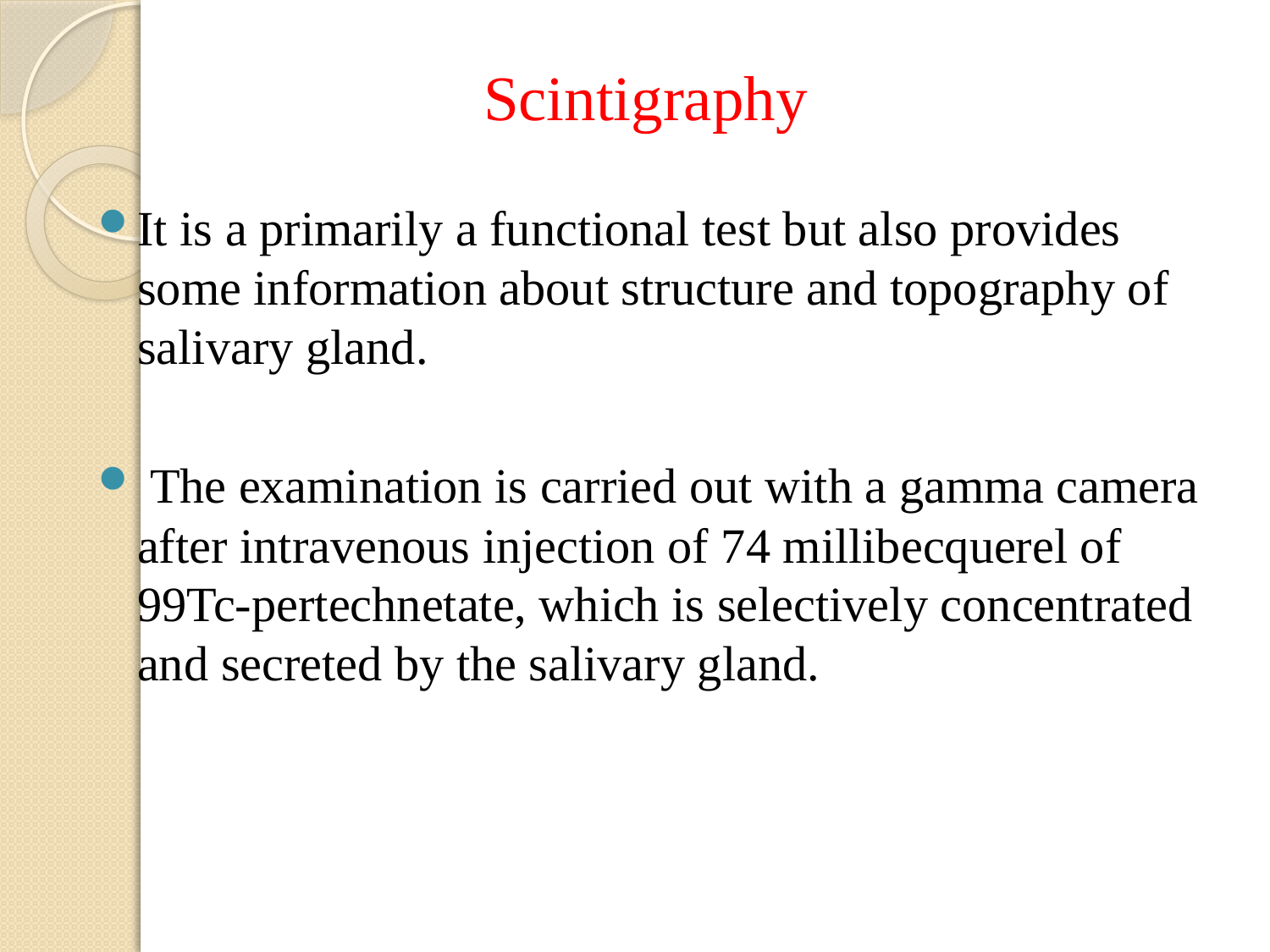

# Scintigraphy
It is a primarily a functional test but also provides some information about structure and topography of salivary gland.

 The examination is carried out with a gamma camera after intravenous injection of 74 millibecquerel of 99Tc-pertechnetate, which is selectively concentrated and secreted by the salivary gland.